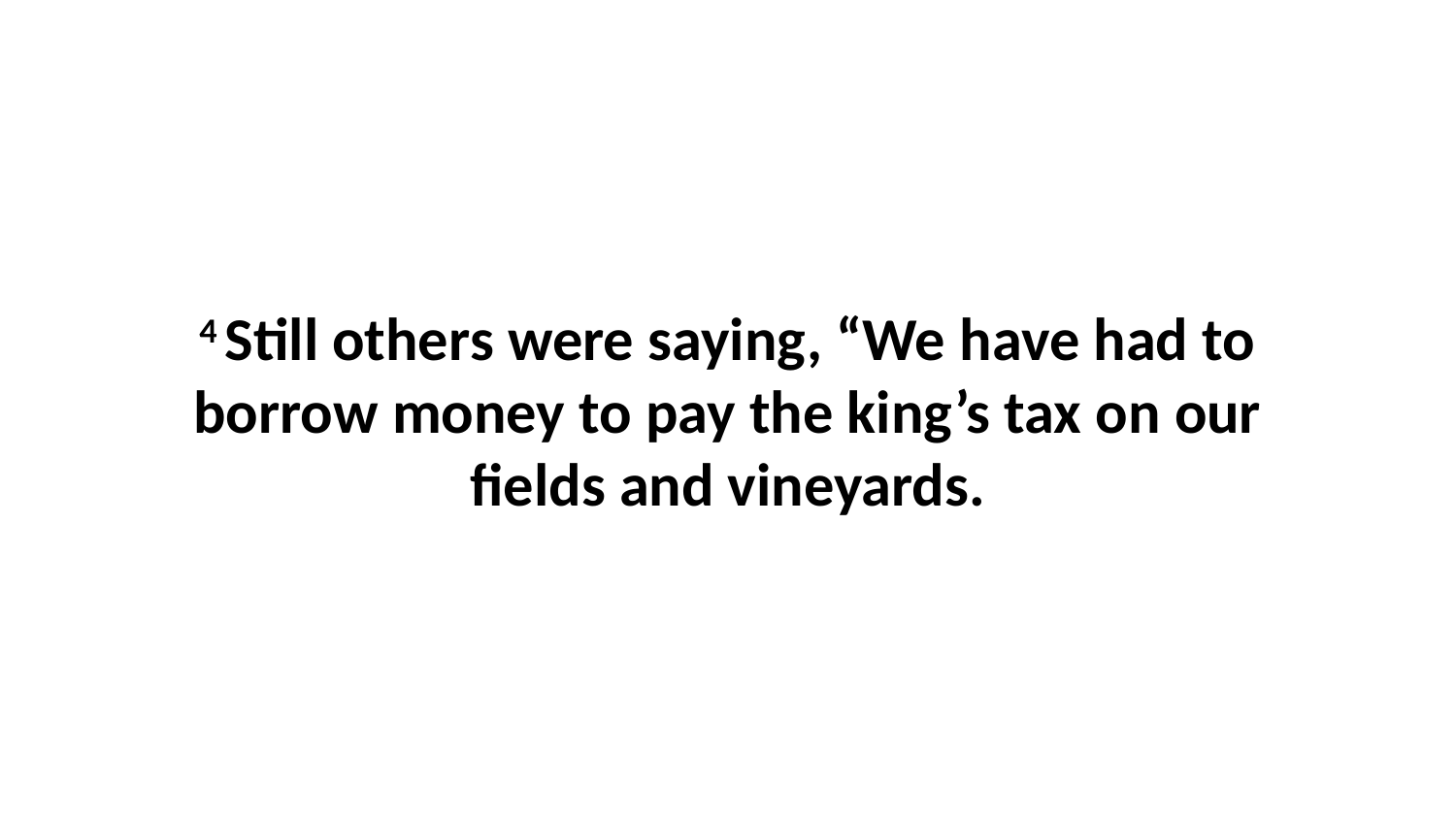

4 Still others were saying, “We have had to borrow money to pay the king’s tax on our fields and vineyards.